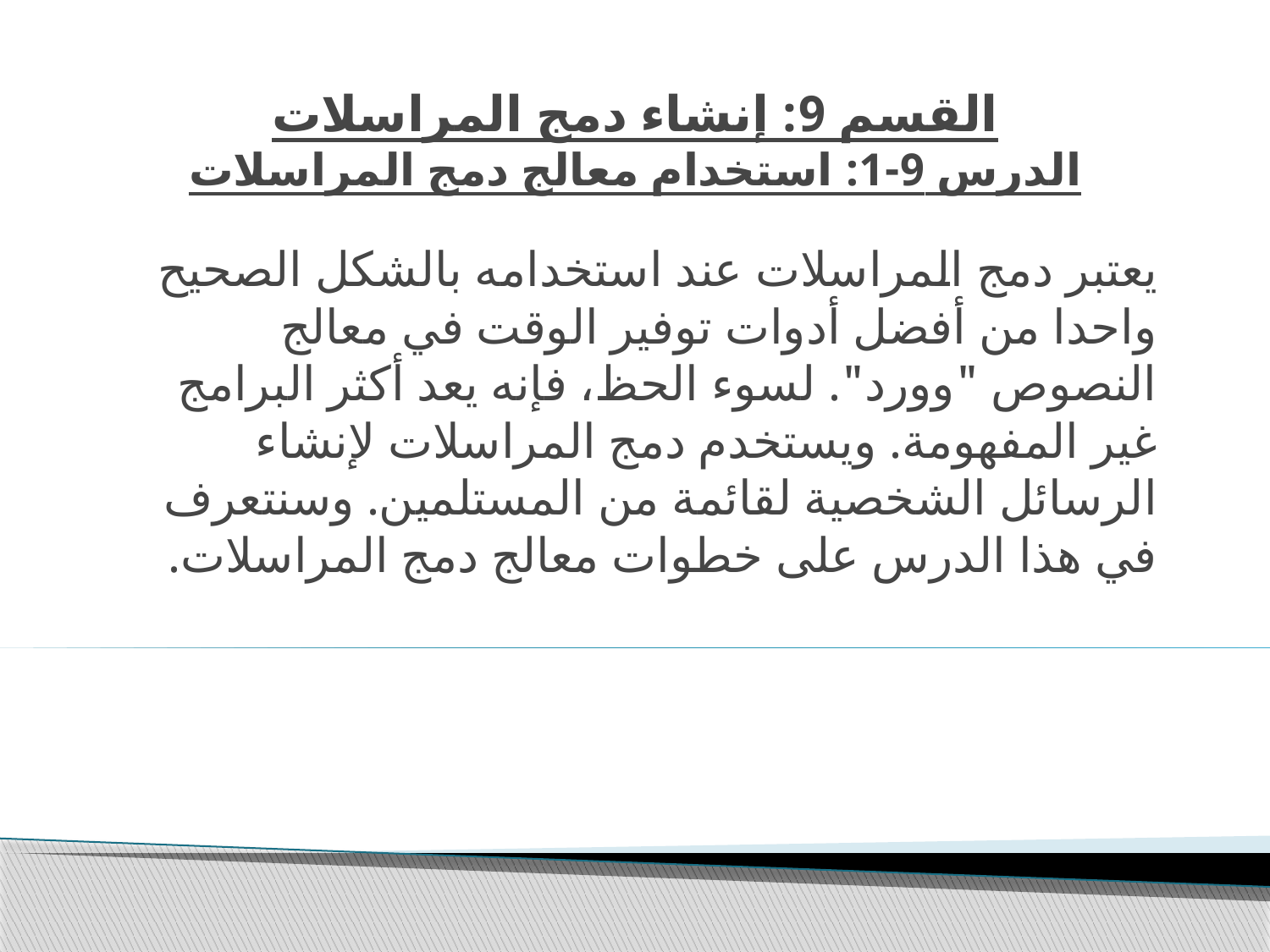

# القسم 9: إنشاء دمج المراسلات الدرس 9-1: استخدام معالج دمج المراسلات
يعتبر دمج المراسلات عند استخدامه بالشكل الصحيح واحدا من أفضل أدوات توفير الوقت في معالج النصوص "وورد". لسوء الحظ، فإنه يعد أكثر البرامج غير المفهومة. ويستخدم دمج المراسلات لإنشاء الرسائل الشخصية لقائمة من المستلمين. وسنتعرف في هذا الدرس على خطوات معالج دمج المراسلات.